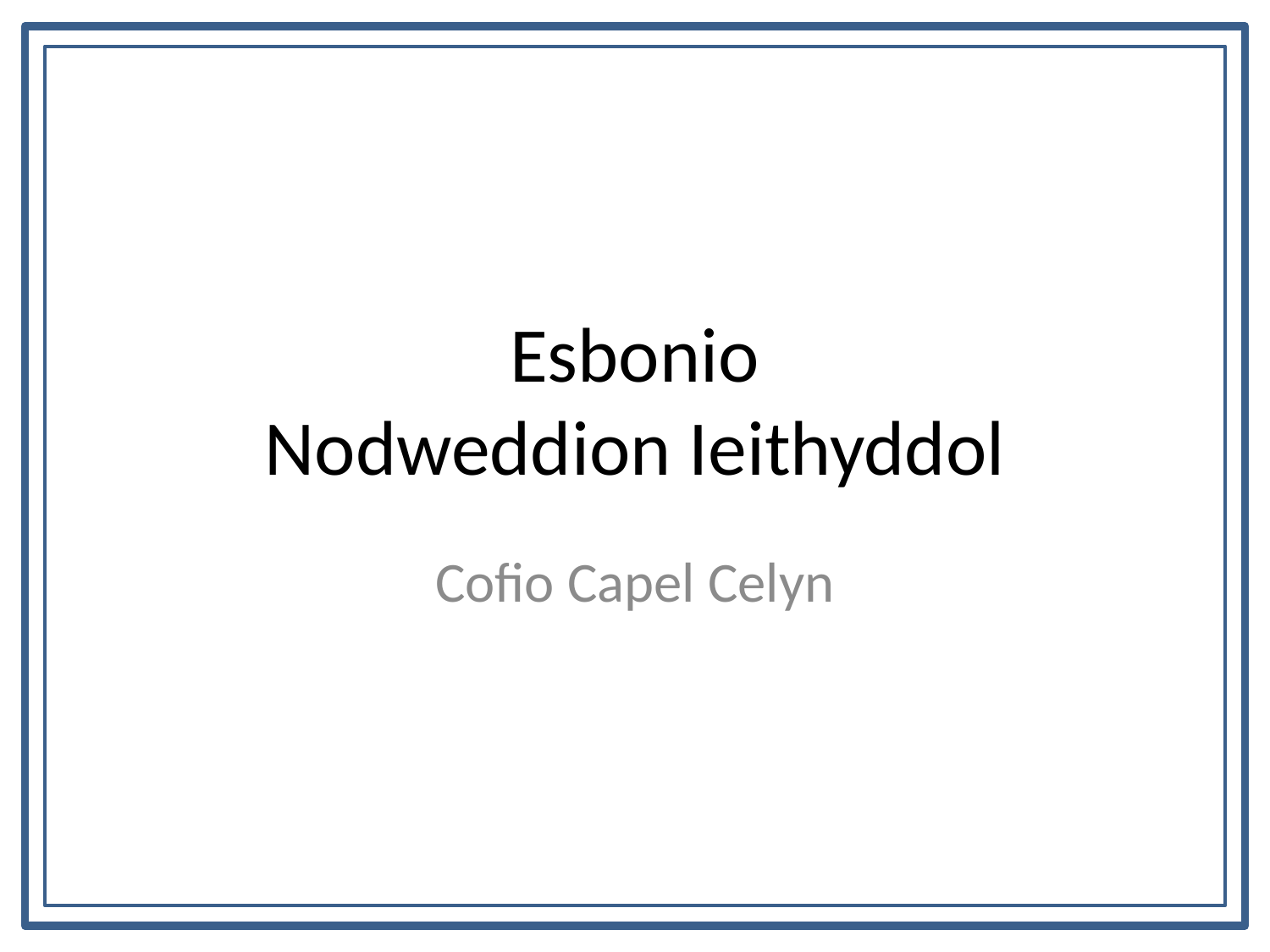

# Esbonio Nodweddion Ieithyddol
Cofio Capel Celyn